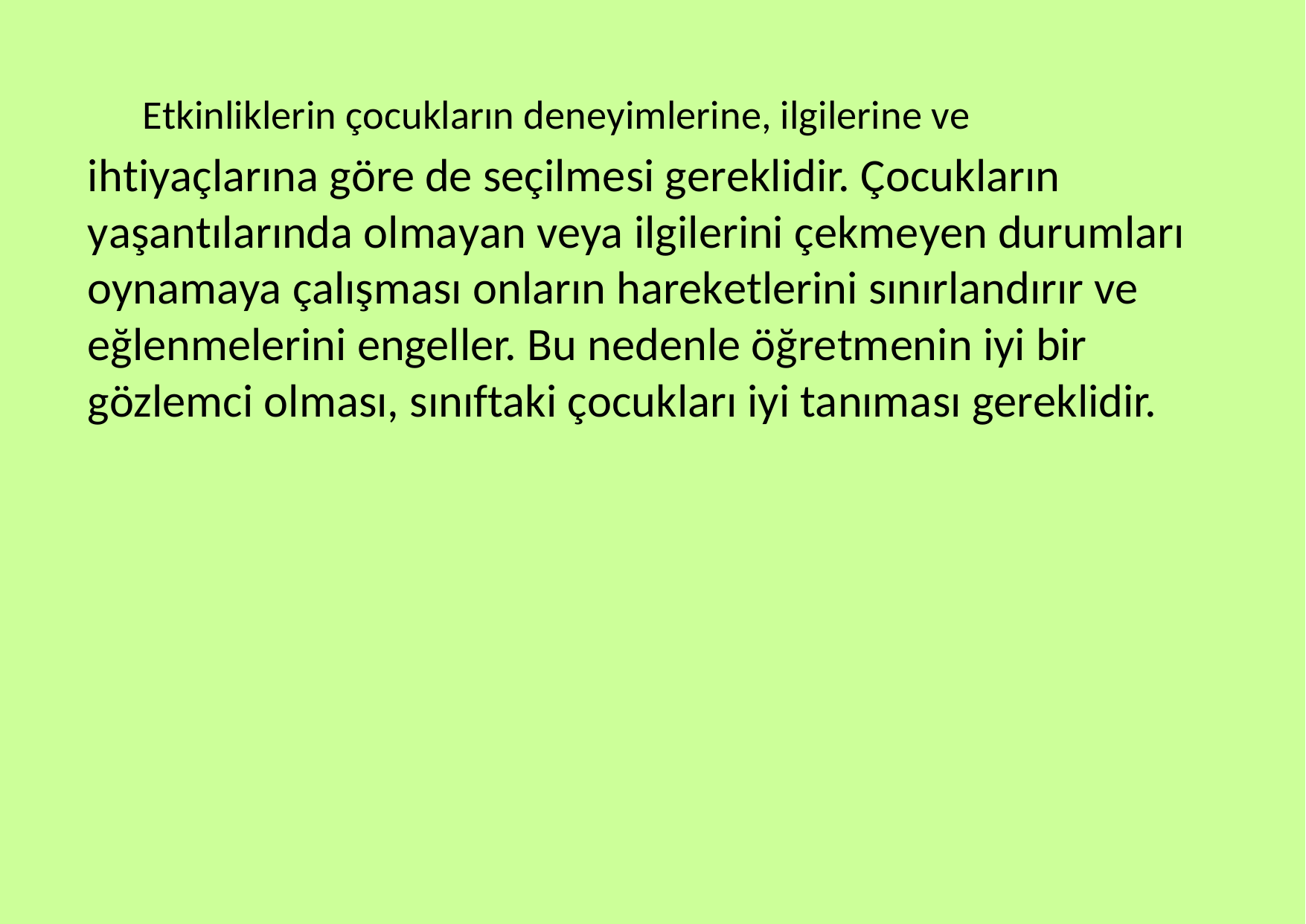

Etkinliklerin çocukların deneyimlerine, ilgilerine ve
ihtiyaçlarına göre de seçilmesi gereklidir. Çocukların yaşantılarında olmayan veya ilgilerini çekmeyen durumları oynamaya çalışması onların hareketlerini sınırlandırır ve eğlenmelerini engeller. Bu nedenle öğretmenin iyi bir gözlemci olması, sınıftaki çocukları iyi tanıması gereklidir.